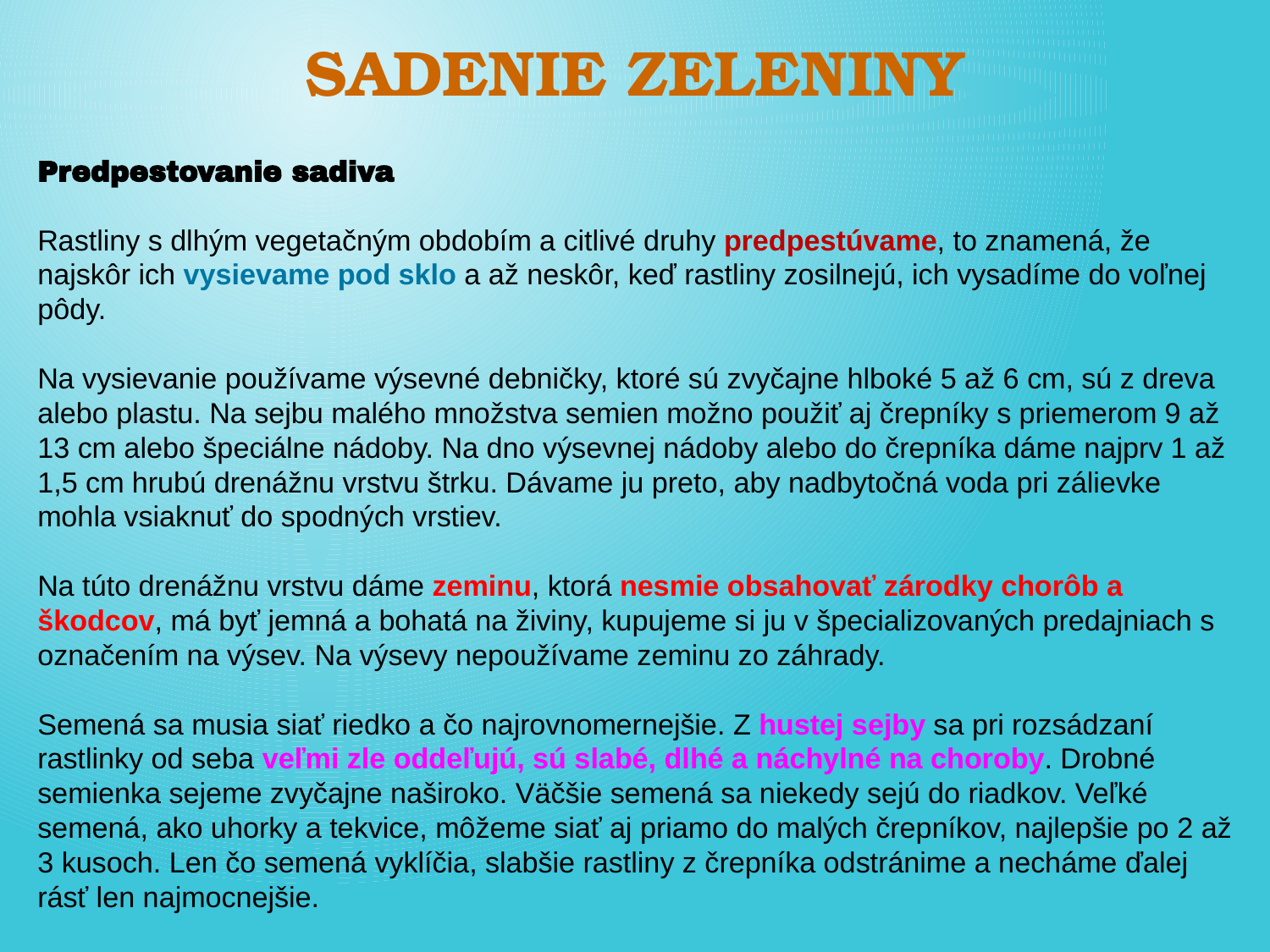

# Sadenie zeleniny
Predpestovanie sadiva
Rastliny s dlhým vegetačným obdobím a citlivé druhy predpestúvame, to znamená, že najskôr ich vysievame pod sklo a až neskôr, keď rastliny zosilnejú, ich vysadíme do voľnej pôdy.
Na vysievanie používame výsevné debničky, ktoré sú zvyčajne hlboké 5 až 6 cm, sú z dreva alebo plastu. Na sejbu malého množstva semien možno použiť aj črepníky s priemerom 9 až 13 cm alebo špeciálne nádoby. Na dno výsevnej nádoby alebo do črepníka dáme najprv 1 až 1,5 cm hrubú drenážnu vrstvu štrku. Dávame ju preto, aby nadbytočná voda pri zálievke mohla vsiaknuť do spodných vrstiev.
Na túto drenážnu vrstvu dáme zeminu, ktorá nesmie obsahovať zárodky chorôb a škodcov, má byť jemná a bohatá na živiny, kupujeme si ju v špecializovaných predajniach s označením na výsev. Na výsevy nepoužívame zeminu zo záhrady.
Semená sa musia siať riedko a čo najrovnomernejšie. Z hustej sejby sa pri rozsádzaní rastlinky od seba veľmi zle oddeľujú, sú slabé, dlhé a náchylné na choroby. Drobné semienka sejeme zvyčajne naširoko. Väčšie semená sa niekedy sejú do riadkov. Veľké semená, ako uhorky a tekvice, môžeme siať aj priamo do malých črepníkov, najlepšie po 2 až 3 kusoch. Len čo semená vyklíčia, slabšie rastliny z črepníka odstránime a necháme ďalej rásť len najmocnejšie.